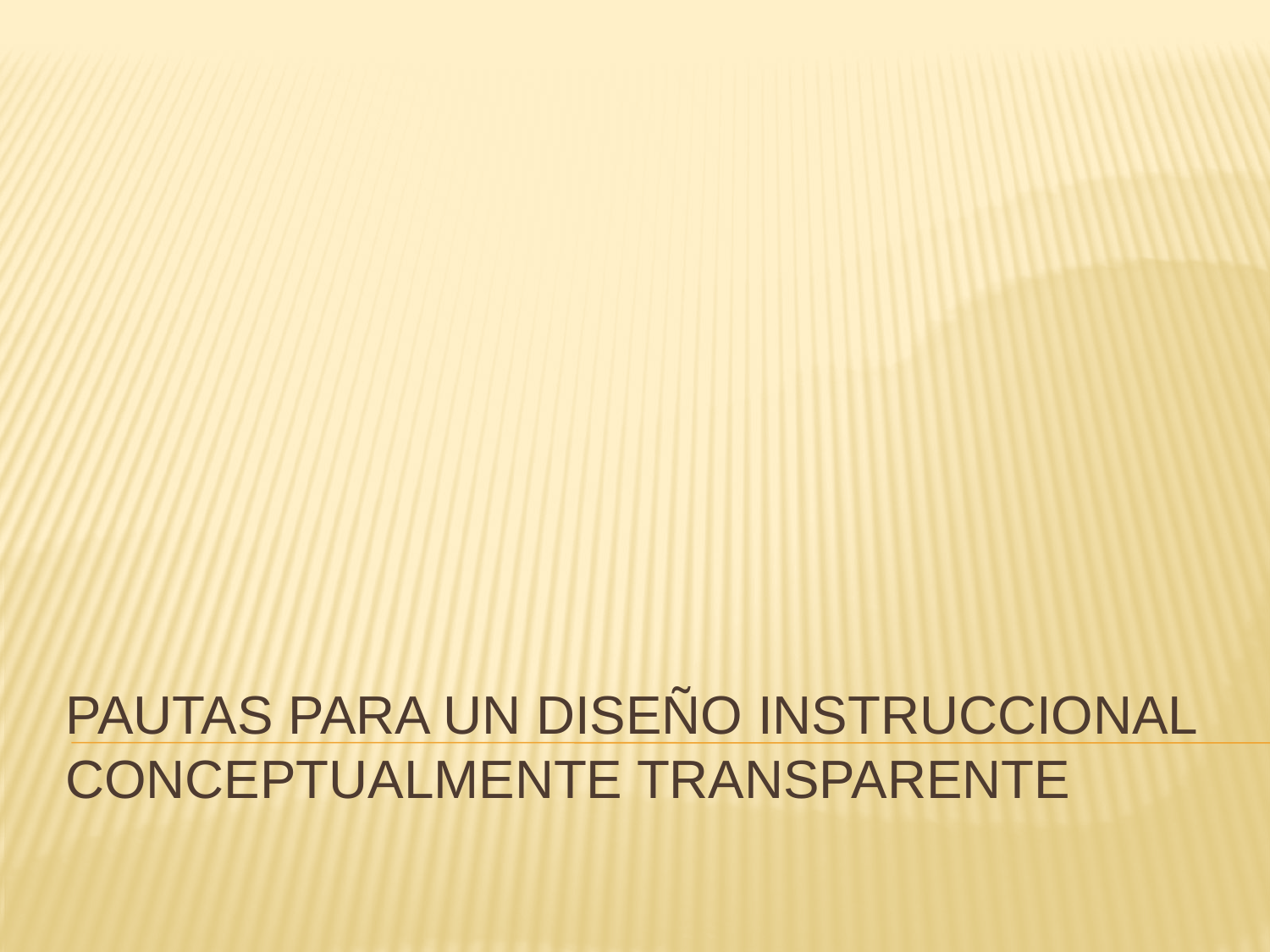

# Pautas para un diseño instruccional conceptualmente transparente